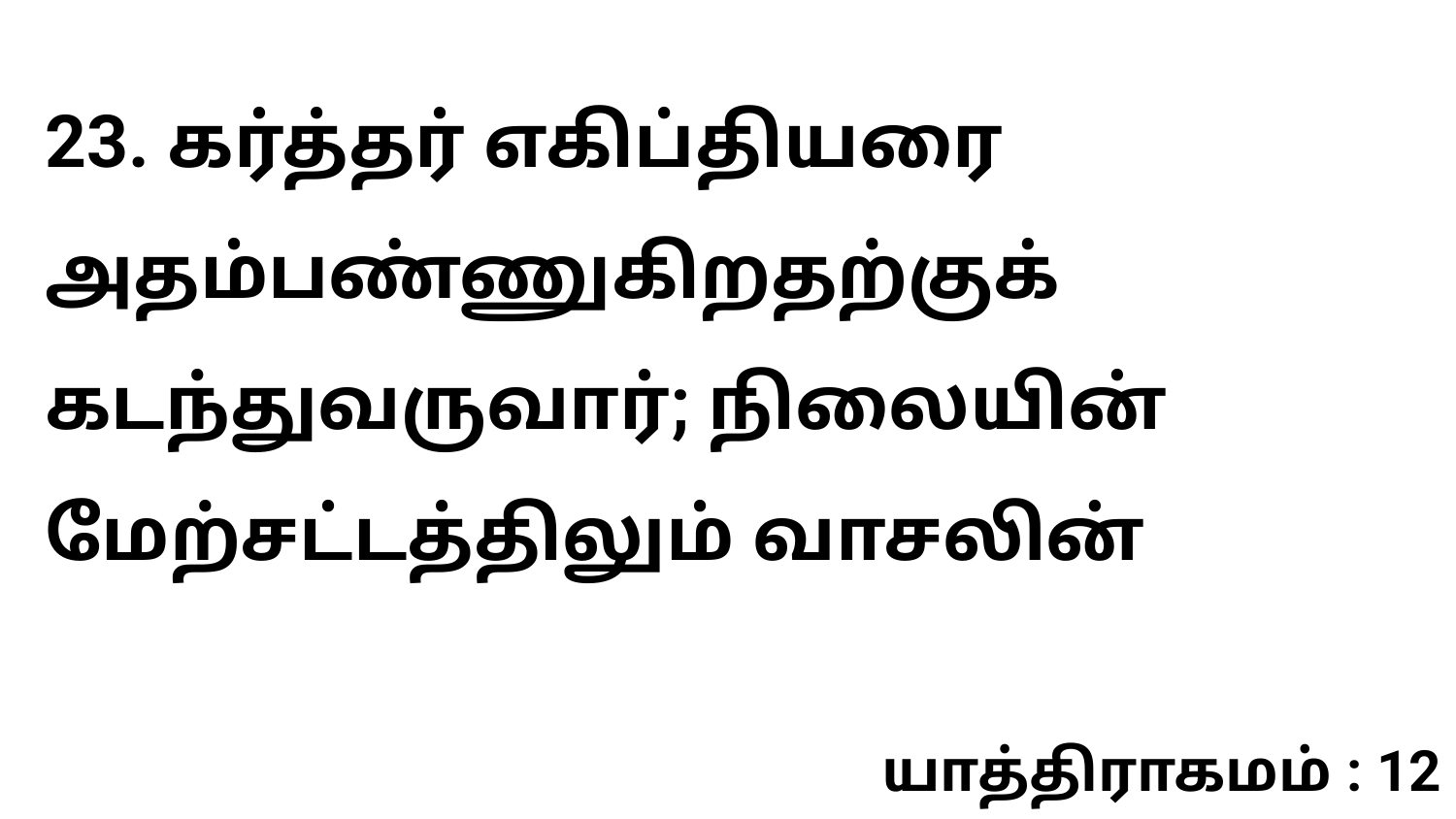

23. கர்த்தர் எகிப்தியரை அதம்பண்ணுகிறதற்குக் கடந்துவருவார்; நிலையின் மேற்சட்டத்திலும் வாசலின்
யாத்திராகமம் : 12